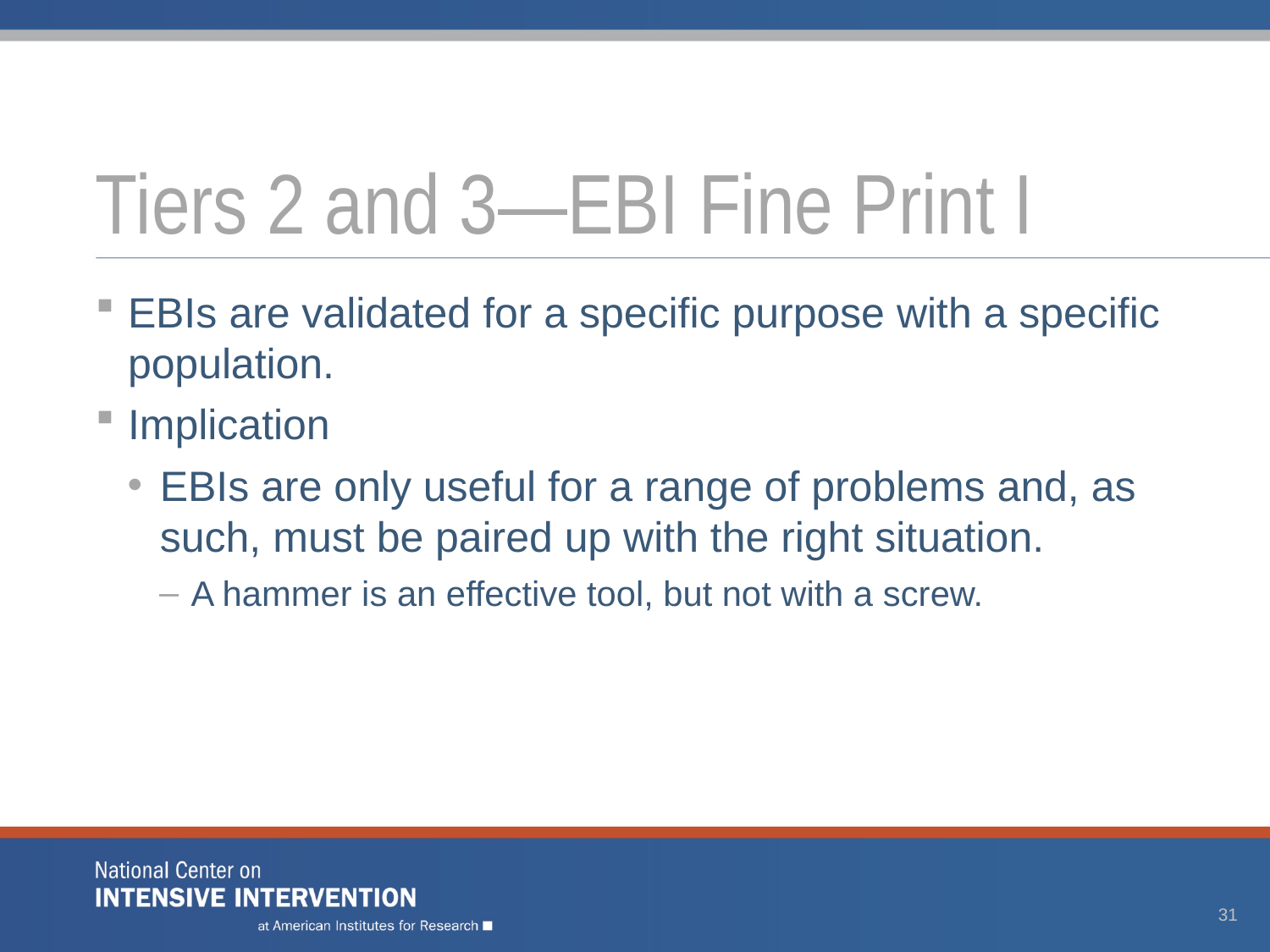

# Tiers 2 and 3—EBI Fine Print I
EBIs are validated for a specific purpose with a specific population.
Implication
EBIs are only useful for a range of problems and, as such, must be paired up with the right situation.
A hammer is an effective tool, but not with a screw.
31